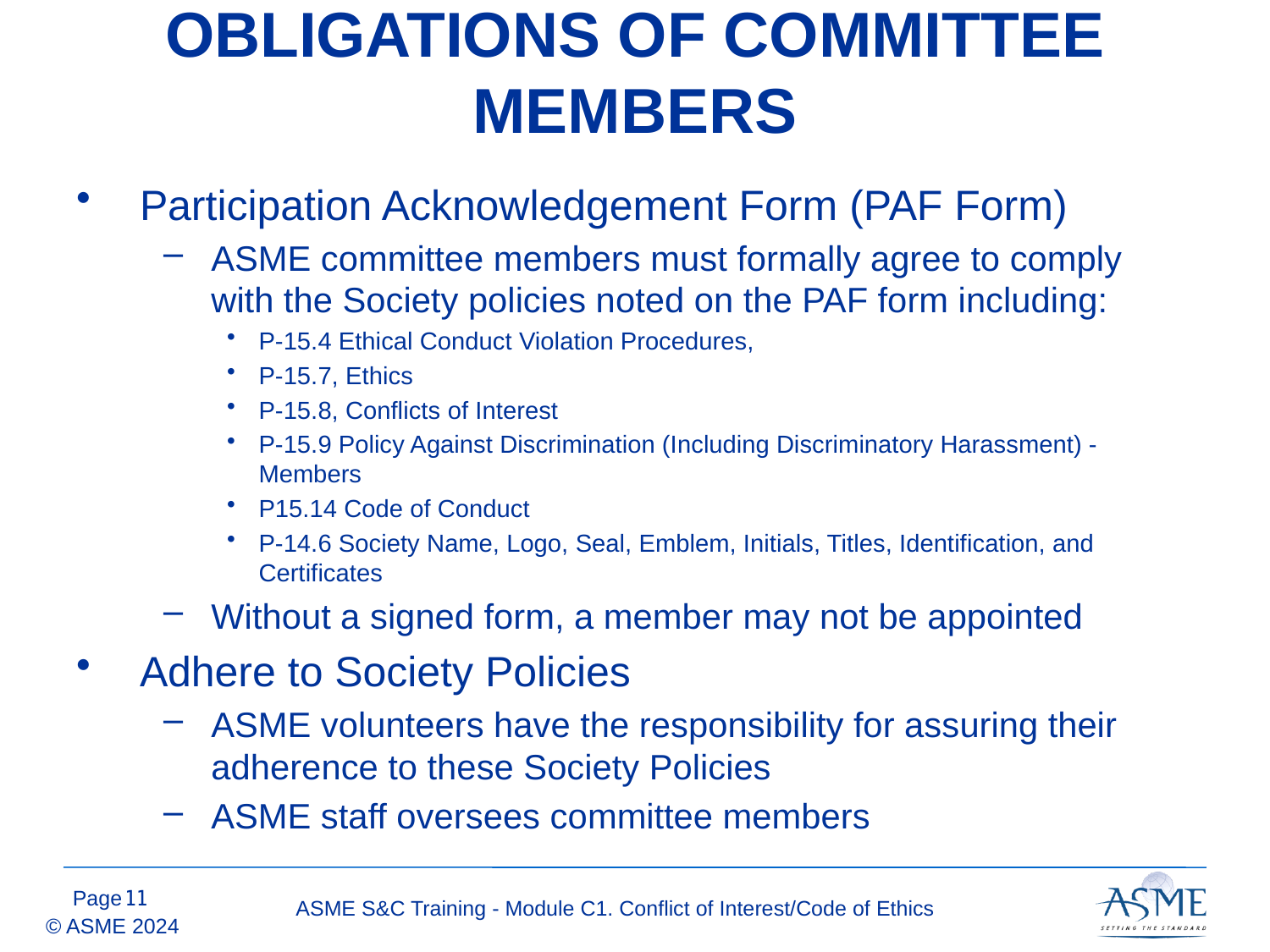

# OBLIGATIONS OF COMMITTEE MEMBERS
Participation Acknowledgement Form (PAF Form)
ASME committee members must formally agree to comply with the Society policies noted on the PAF form including:
P-15.4 Ethical Conduct Violation Procedures,
P-15.7, Ethics
P-15.8, Conflicts of Interest
P-15.9 Policy Against Discrimination (Including Discriminatory Harassment) - Members
P15.14 Code of Conduct
P-14.6 Society Name, Logo, Seal, Emblem, Initials, Titles, Identification, and Certificates
Without a signed form, a member may not be appointed
Adhere to Society Policies
ASME volunteers have the responsibility for assuring their adherence to these Society Policies
ASME staff oversees committee members
11
ASME S&C Training - Module C1. Conflict of Interest/Code of Ethics